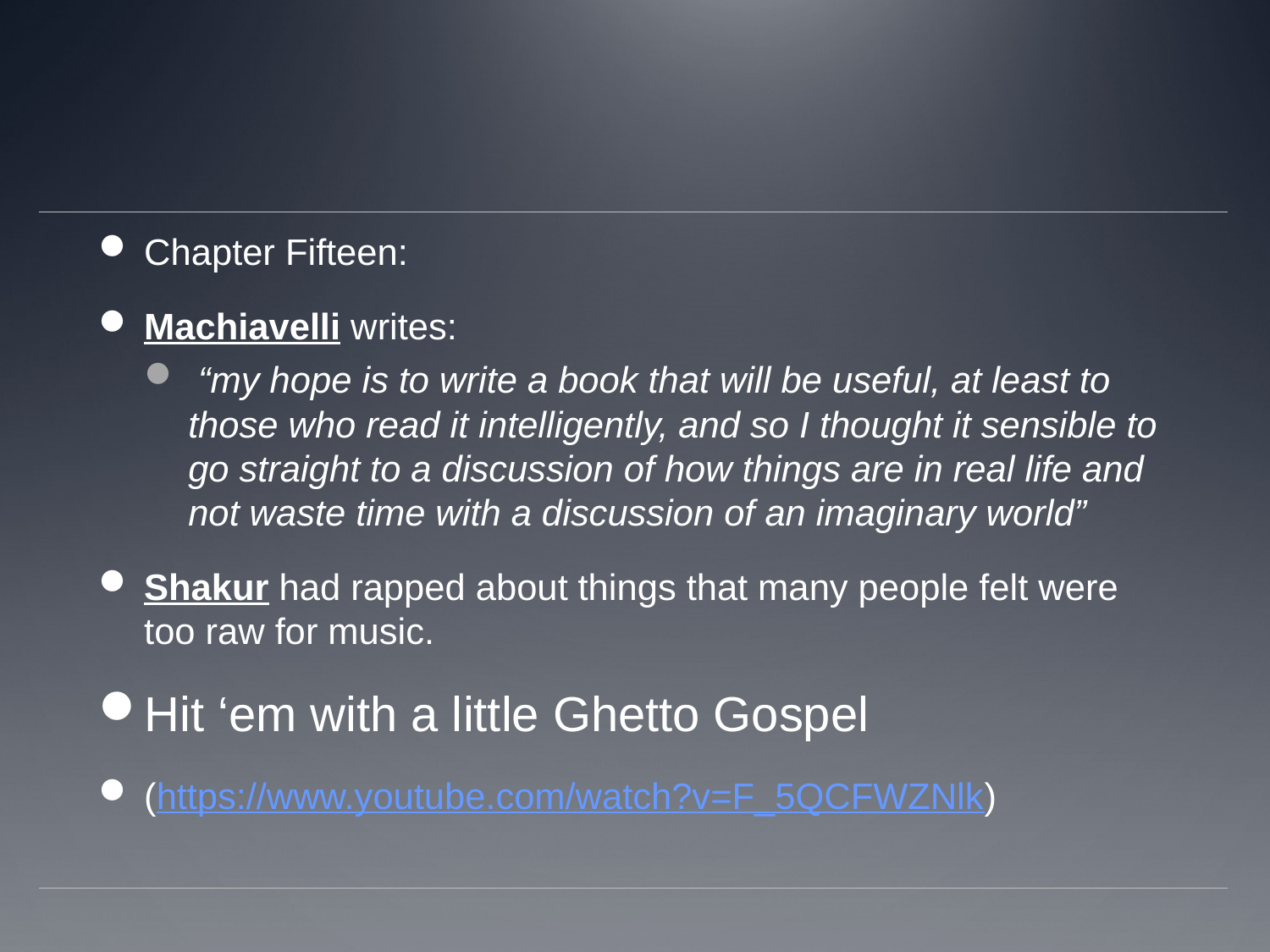

#
Chapter Fifteen:
Machiavelli writes:
 “my hope is to write a book that will be useful, at least to those who read it intelligently, and so I thought it sensible to go straight to a discussion of how things are in real life and not waste time with a discussion of an imaginary world”
Shakur had rapped about things that many people felt were too raw for music.
Hit ‘em with a little Ghetto Gospel
(https://www.youtube.com/watch?v=F_5QCFWZNlk)